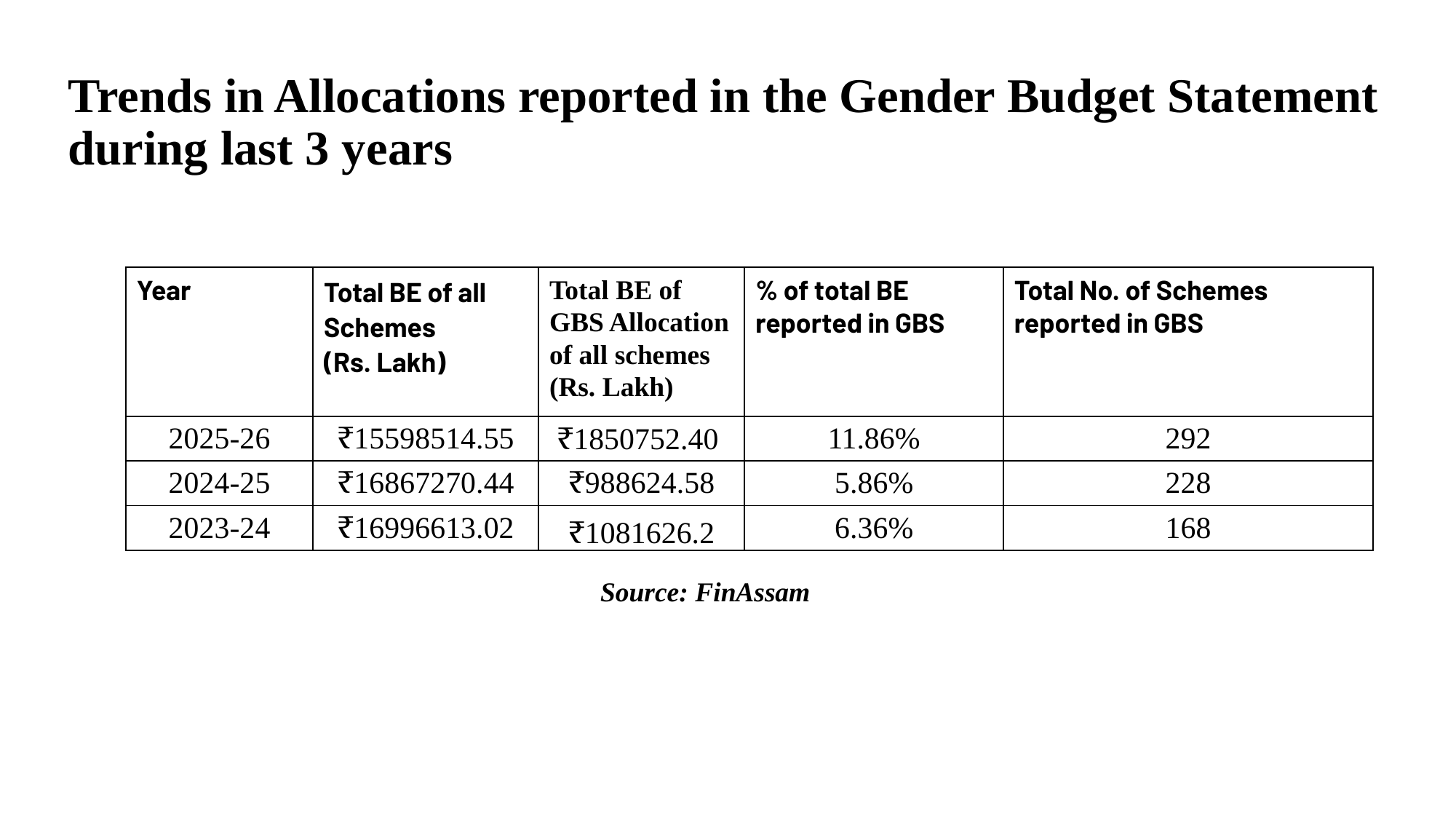

# Trends in Allocations reported in the Gender Budget Statement during last 3 years
| Year | Total BE of all Schemes (Rs. Lakh) | Total BE of GBS Allocation of all schemes (Rs. Lakh) | % of total BE reported in GBS | Total No. of Schemes reported in GBS |
| --- | --- | --- | --- | --- |
| 2025-26 | ₹15598514.55 | ₹1850752.40 | 11.86% | 292 |
| 2024-25 | ₹16867270.44 | ₹988624.58 | 5.86% | 228 |
| 2023-24 | ₹16996613.02 | ₹1081626.2 | 6.36% | 168 |
Source: FinAssam